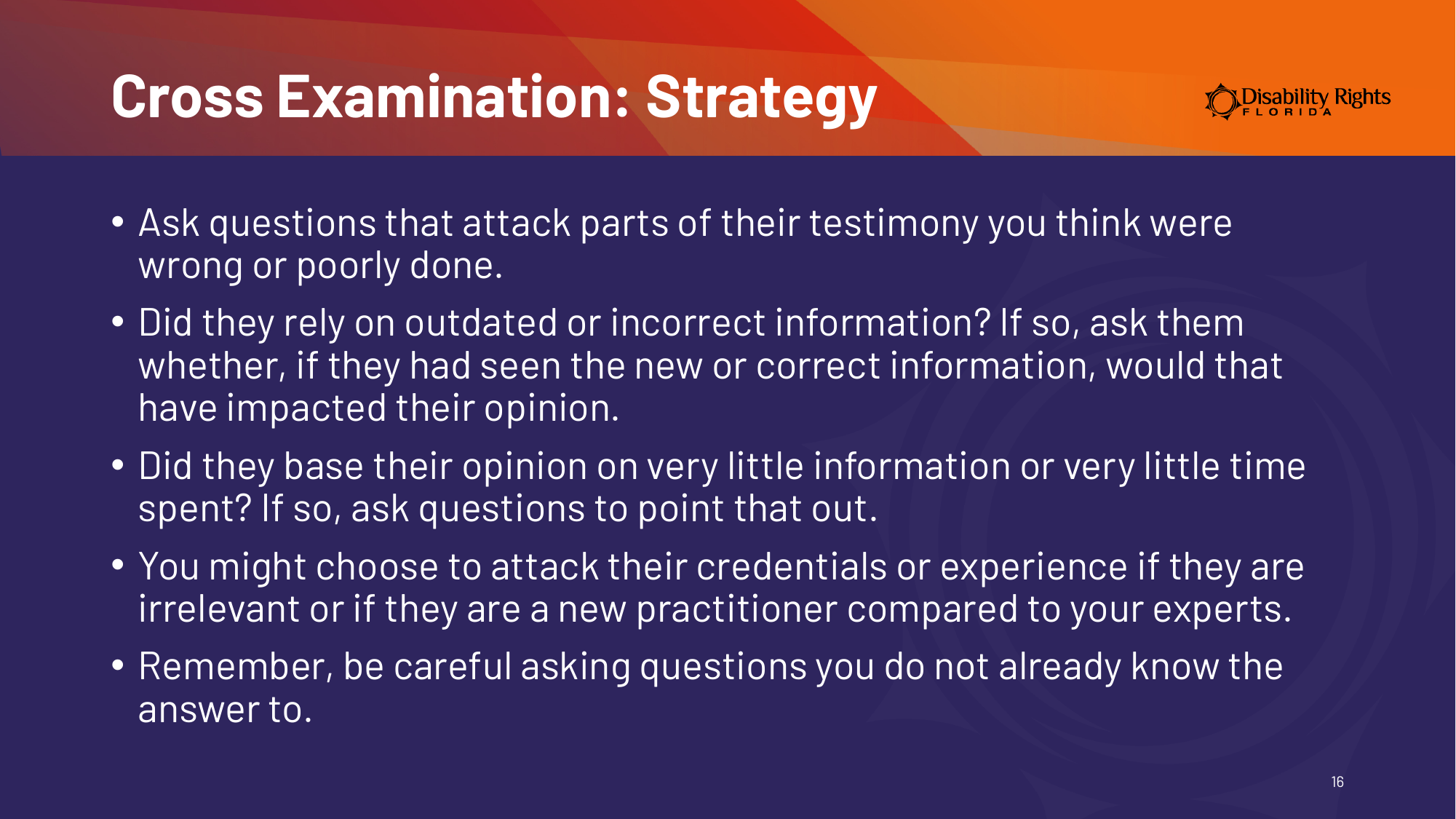

# Cross Examination: Strategy
Ask questions that attack parts of their testimony you think were wrong or poorly done.
Did they rely on outdated or incorrect information? If so, ask them whether, if they had seen the new or correct information, would that have impacted their opinion.
Did they base their opinion on very little information or very little time spent? If so, ask questions to point that out.
You might choose to attack their credentials or experience if they are irrelevant or if they are a new practitioner compared to your experts.
Remember, be careful asking questions you do not already know the answer to.

16